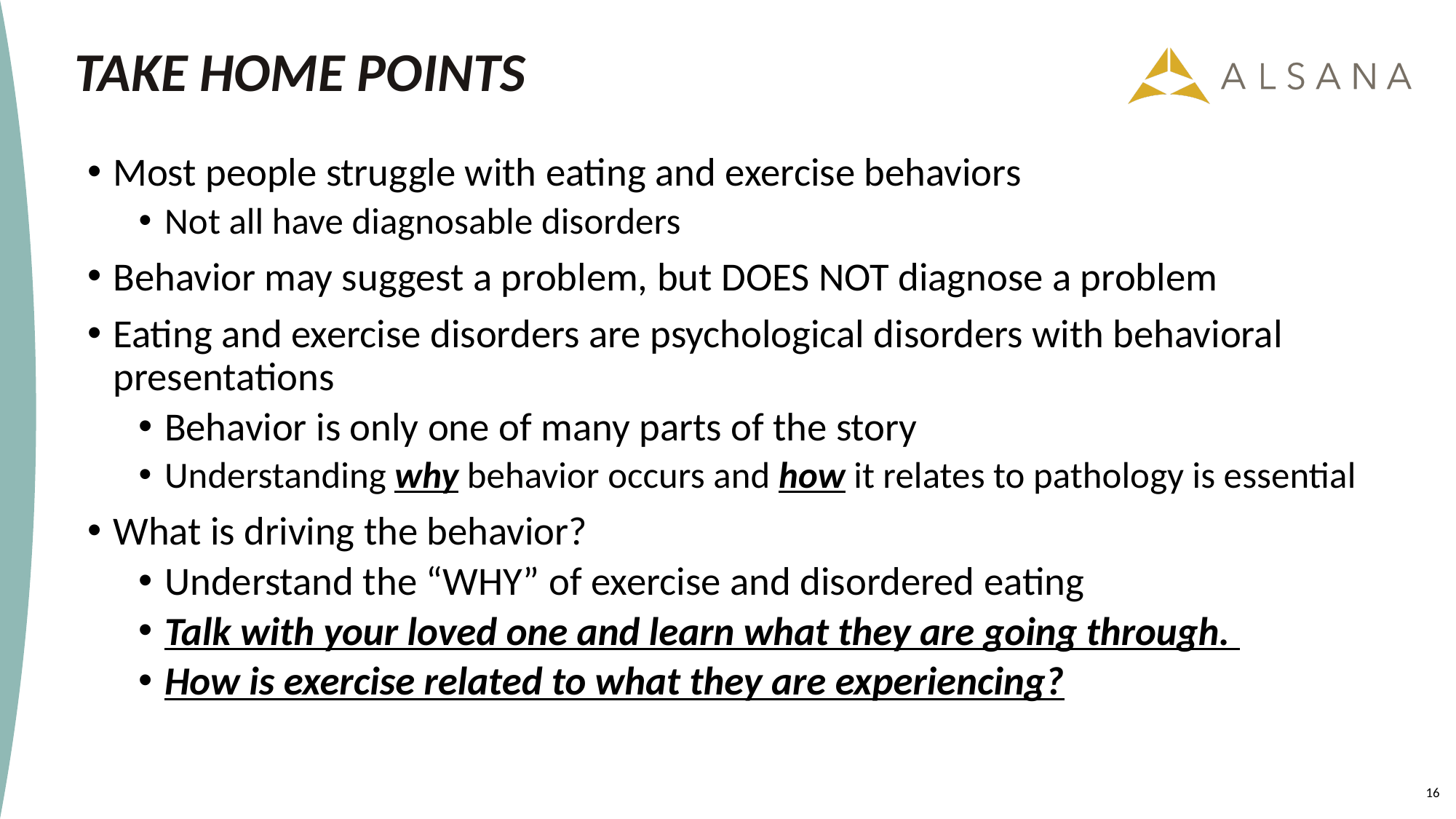

# TAKE HOME POINTS
Most people struggle with eating and exercise behaviors
Not all have diagnosable disorders
Behavior may suggest a problem, but DOES NOT diagnose a problem
Eating and exercise disorders are psychological disorders with behavioral presentations
Behavior is only one of many parts of the story
Understanding why behavior occurs and how it relates to pathology is essential
What is driving the behavior?
Understand the “WHY” of exercise and disordered eating
Talk with your loved one and learn what they are going through.
How is exercise related to what they are experiencing?
16